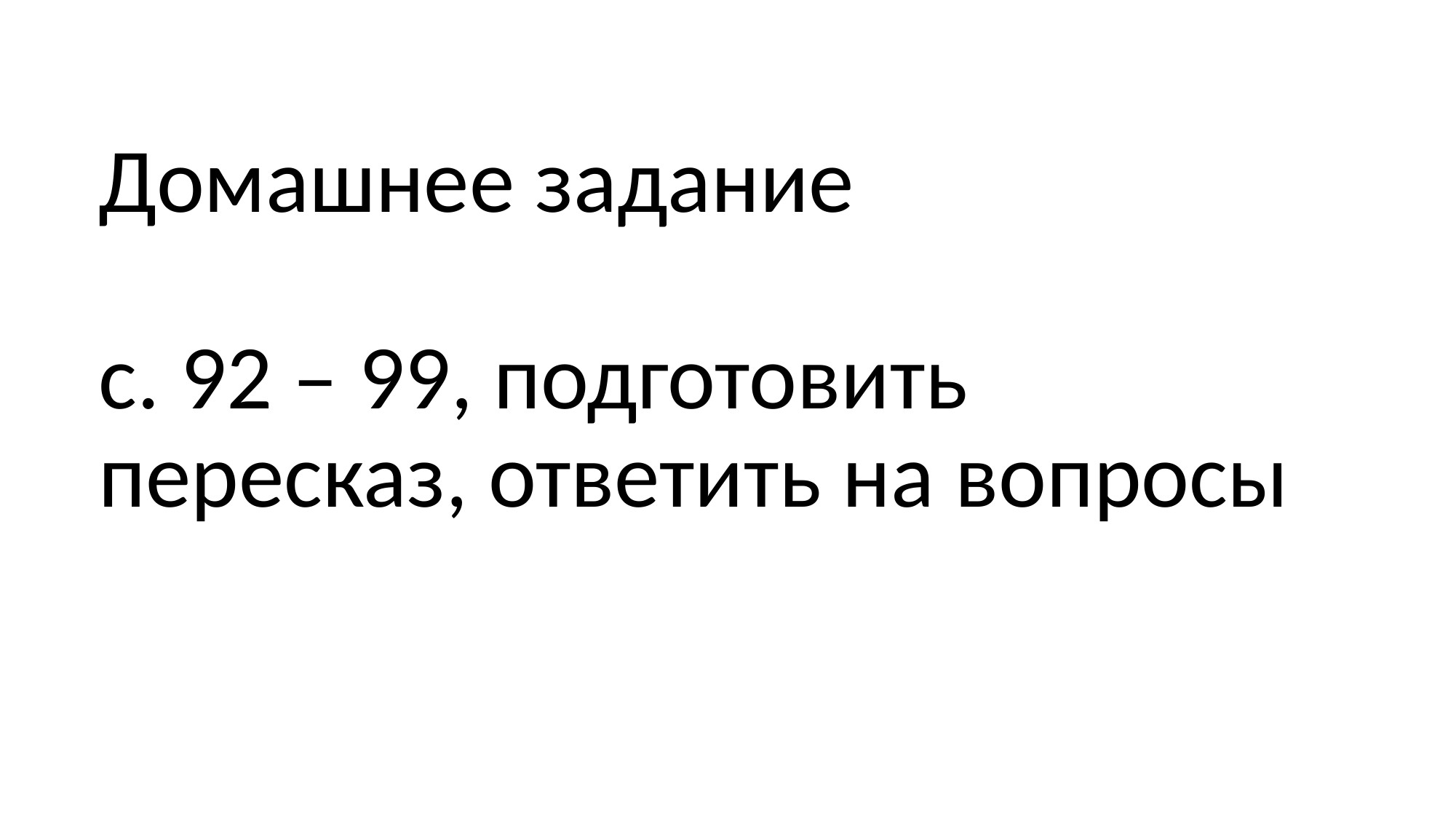

# Домашнее задание с. 92 – 99, подготовить пересказ, ответить на вопросы